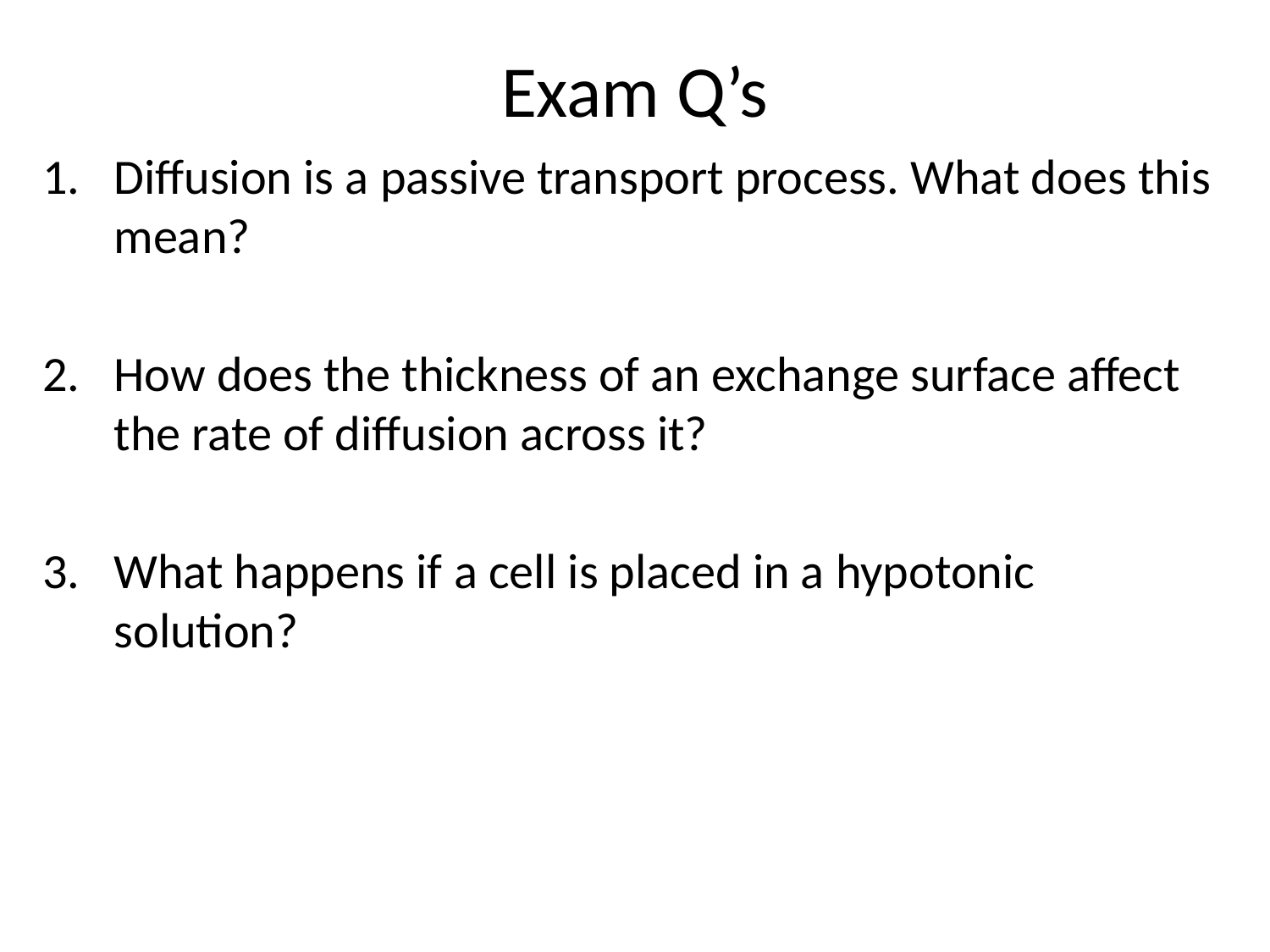

# Exam Q’s
Diffusion is a passive transport process. What does this mean?

How does the thickness of an exchange surface affect the rate of diffusion across it?

What happens if a cell is placed in a hypotonic solution?